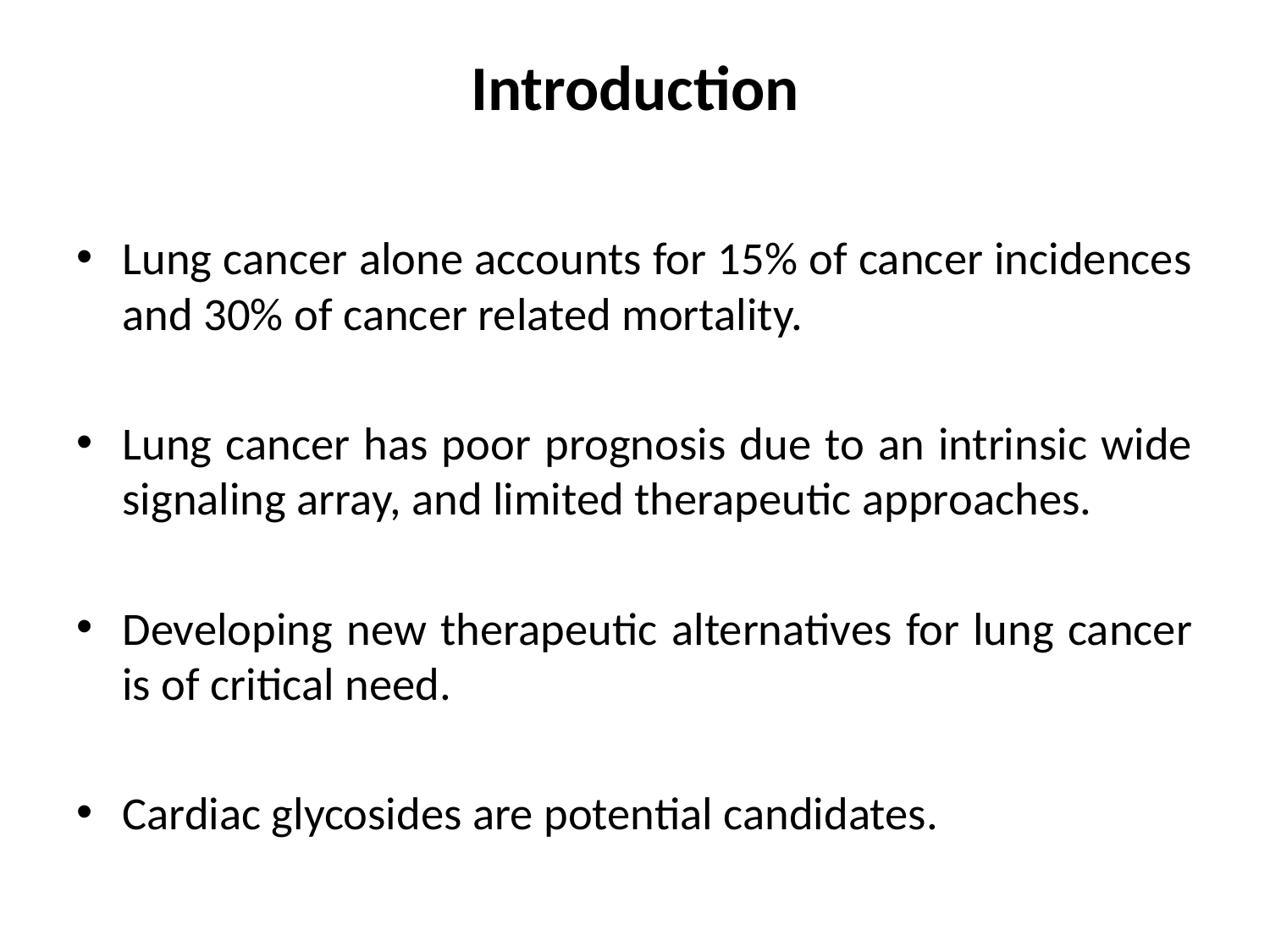

# Introduction
Lung cancer alone accounts for 15% of cancer incidences and 30% of cancer related mortality.

Lung cancer has poor prognosis due to an intrinsic wide signaling array, and limited therapeutic approaches.

Developing new therapeutic alternatives for lung cancer is of critical need.

Cardiac glycosides are potential candidates.